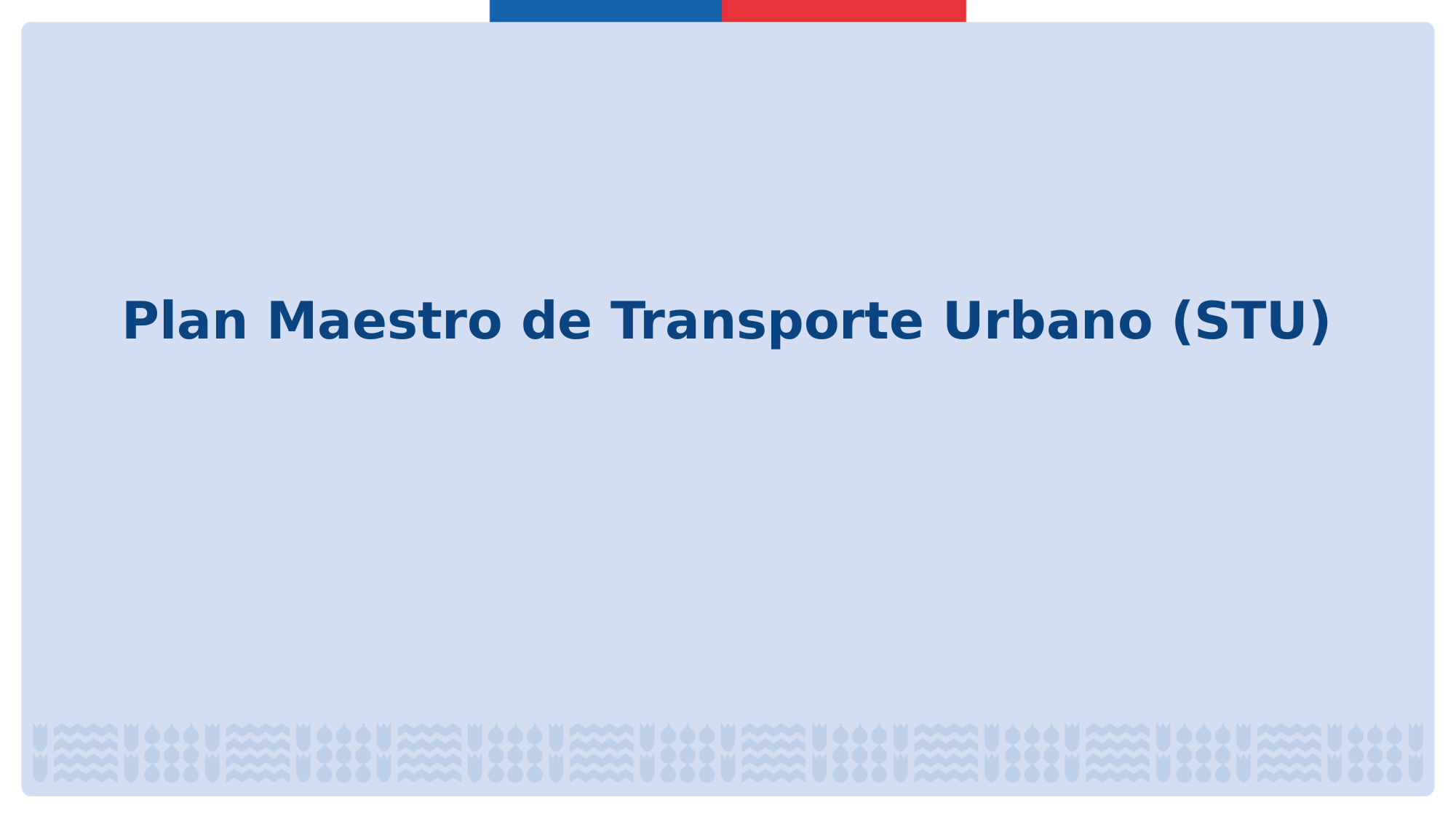

# Plan Maestro de Transporte Urbano (STU)